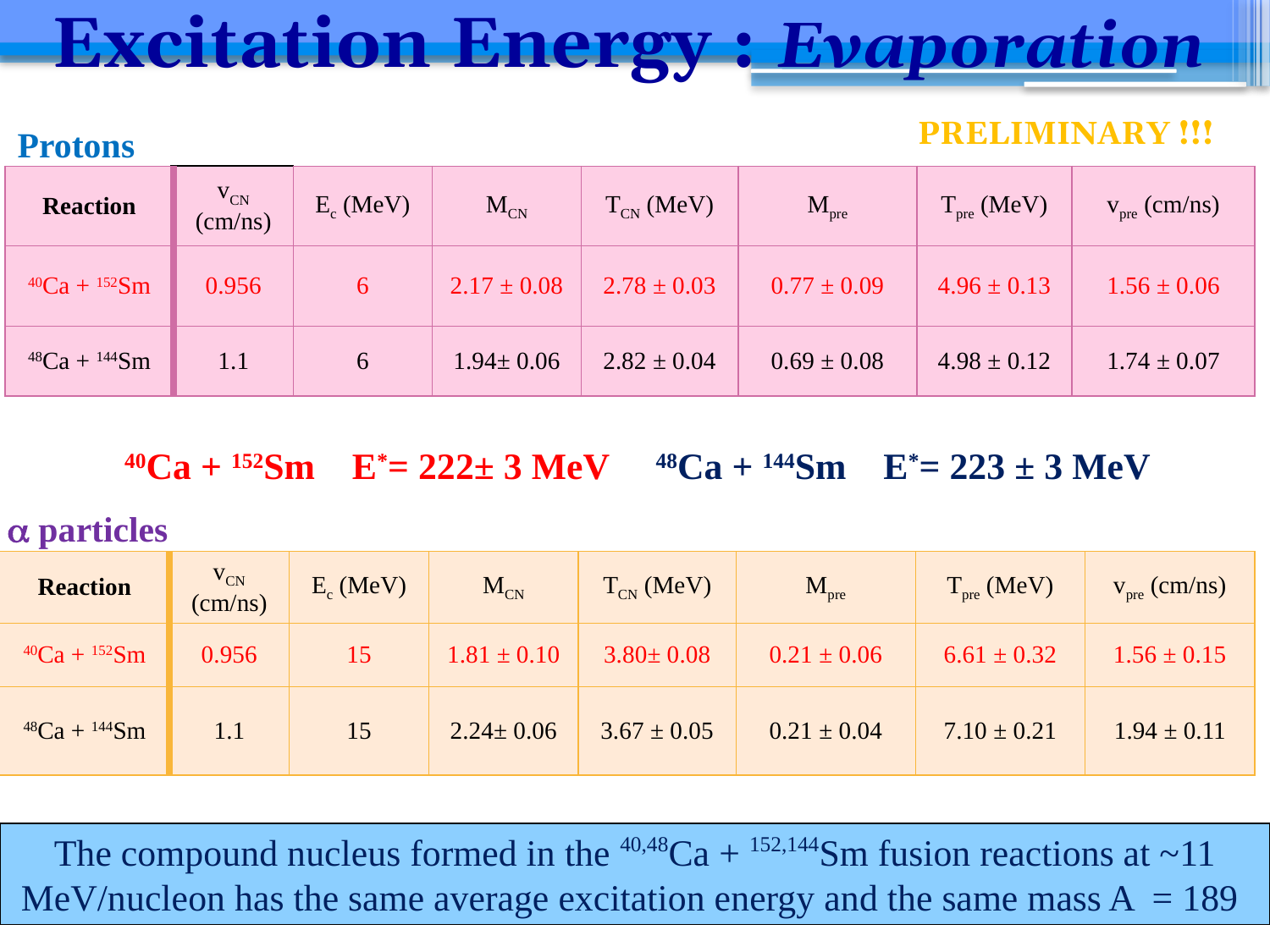

Excitation Energy : Evaporation
PRELIMINARY !!!
Protons
| Reaction | vCN (cm/ns) | Ec (MeV) | MCN | TCN (MeV) | Mpre | Tpre (MeV) | vpre (cm/ns) |
| --- | --- | --- | --- | --- | --- | --- | --- |
| 40Ca + 152Sm | 0.956 | 6 | 2.17 ± 0.08 | 2.78 ± 0.03 | 0.77 ± 0.09 | 4.96 ± 0.13 | 1.56 ± 0.06 |
| 48Ca + 144Sm | 1.1 | 6 | 1.94± 0.06 | 2.82 ± 0.04 | 0.69 ± 0.08 | 4.98 ± 0.12 | 1.74 ± 0.07 |
40Ca + 152Sm    E*= 222± 3 MeV     48Ca + 144Sm    E*= 223 ± 3 MeV
α particles
| Reaction | vCN (cm/ns) | Ec (MeV) | MCN | TCN (MeV) | Mpre | Tpre (MeV) | vpre (cm/ns) |
| --- | --- | --- | --- | --- | --- | --- | --- |
| 40Ca + 152Sm | 0.956 | 15 | 1.81 ± 0.10 | 3.80± 0.08 | 0.21 ± 0.06 | 6.61 ± 0.32 | 1.56 ± 0.15 |
| 48Ca + 144Sm | 1.1 | 15 | 2.24± 0.06 | 3.67 ± 0.05 | 0.21 ± 0.04 | 7.10 ± 0.21 | 1.94 ± 0.11 |
The compound nucleus formed in the 40,48Ca + 152,144Sm fusion reactions at ~11 MeV/nucleon has the same average excitation energy and the same mass A  = 189